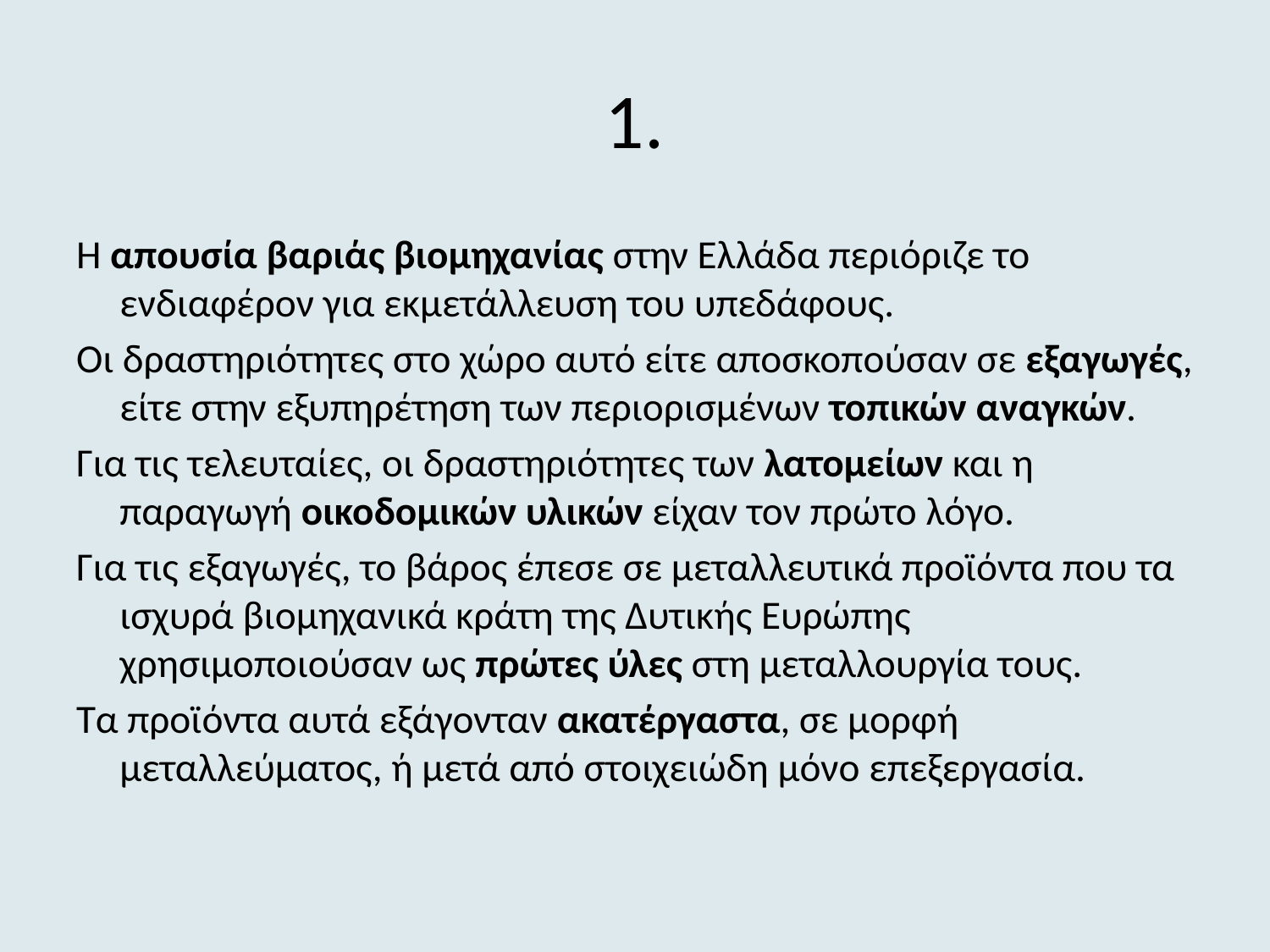

# 1.
Η απουσία βαριάς βιομηχανίας στην Ελλάδα περιόριζε το ενδιαφέρον για εκμετάλλευση του υπεδάφους.
Οι δραστηριότητες στο χώρο αυτό είτε αποσκοπούσαν σε εξαγωγές, είτε στην εξυπηρέτηση των περιορισμένων τοπικών αναγκών.
Για τις τελευταίες, οι δραστηριότητες των λατομείων και η παραγωγή οικοδομικών υλικών είχαν τον πρώτο λόγο.
Για τις εξαγωγές, το βάρος έπεσε σε μεταλλευτικά προϊόντα που τα ισχυρά βιομηχανικά κράτη της Δυτικής Ευρώπης χρησιμοποιούσαν ως πρώτες ύλες στη μεταλλουργία τους.
Τα προϊόντα αυτά εξάγονταν ακατέργαστα, σε μορφή μεταλλεύματος, ή μετά από στοιχειώδη μόνο επεξεργασία.